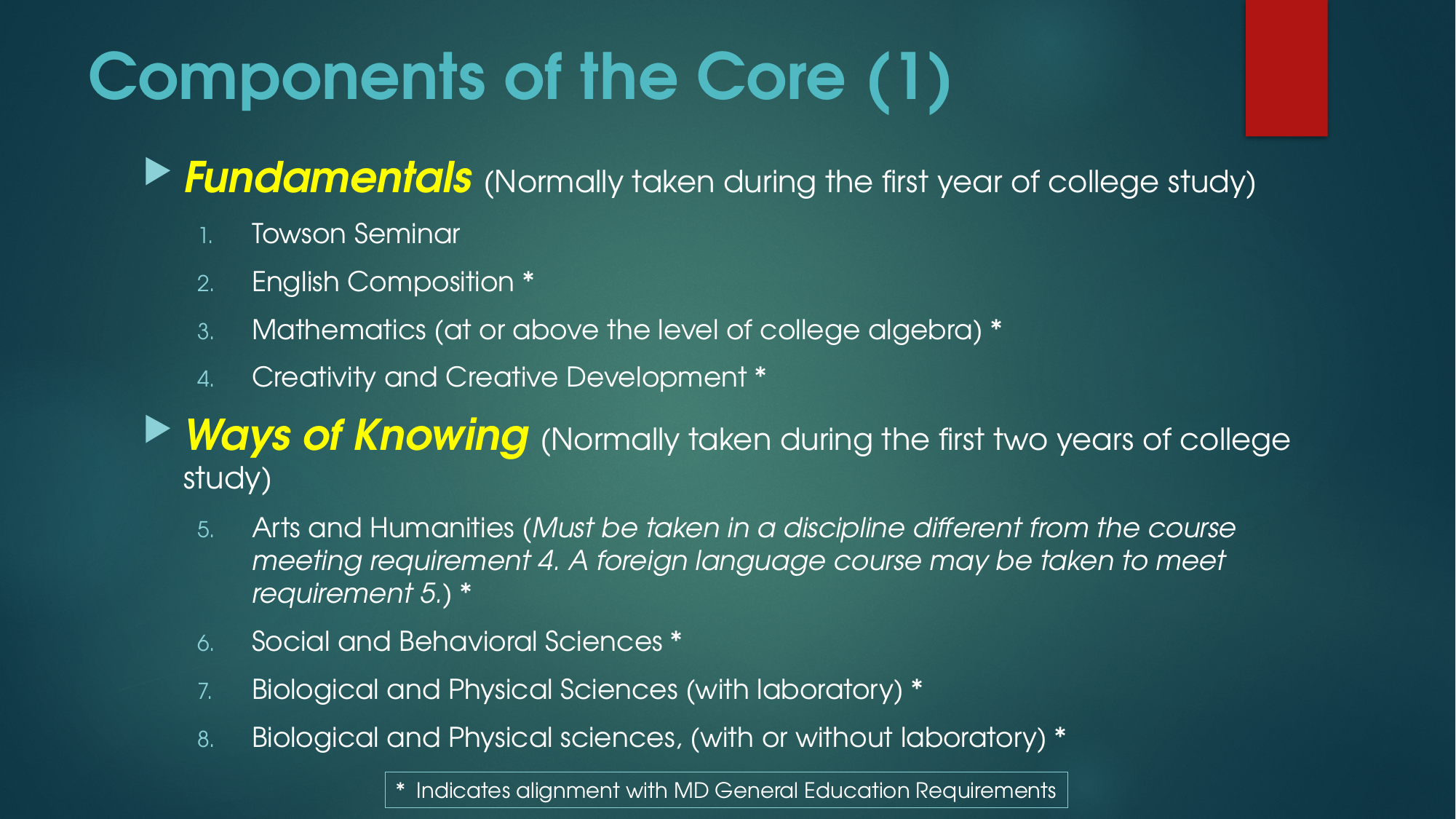

# Components of the Core (1)
Fundamentals (Normally taken during the first year of college study)
Towson Seminar
English Composition *
Mathematics (at or above the level of college algebra) *
Creativity and Creative Development *
Ways of Knowing (Normally taken during the first two years of college study)
Arts and Humanities (Must be taken in a discipline different from the course meeting requirement 4. A foreign language course may be taken to meet requirement 5.) *
Social and Behavioral Sciences *
Biological and Physical Sciences (with laboratory) *
Biological and Physical sciences, (with or without laboratory) *

*  Indicates alignment with MD General Education Requirements